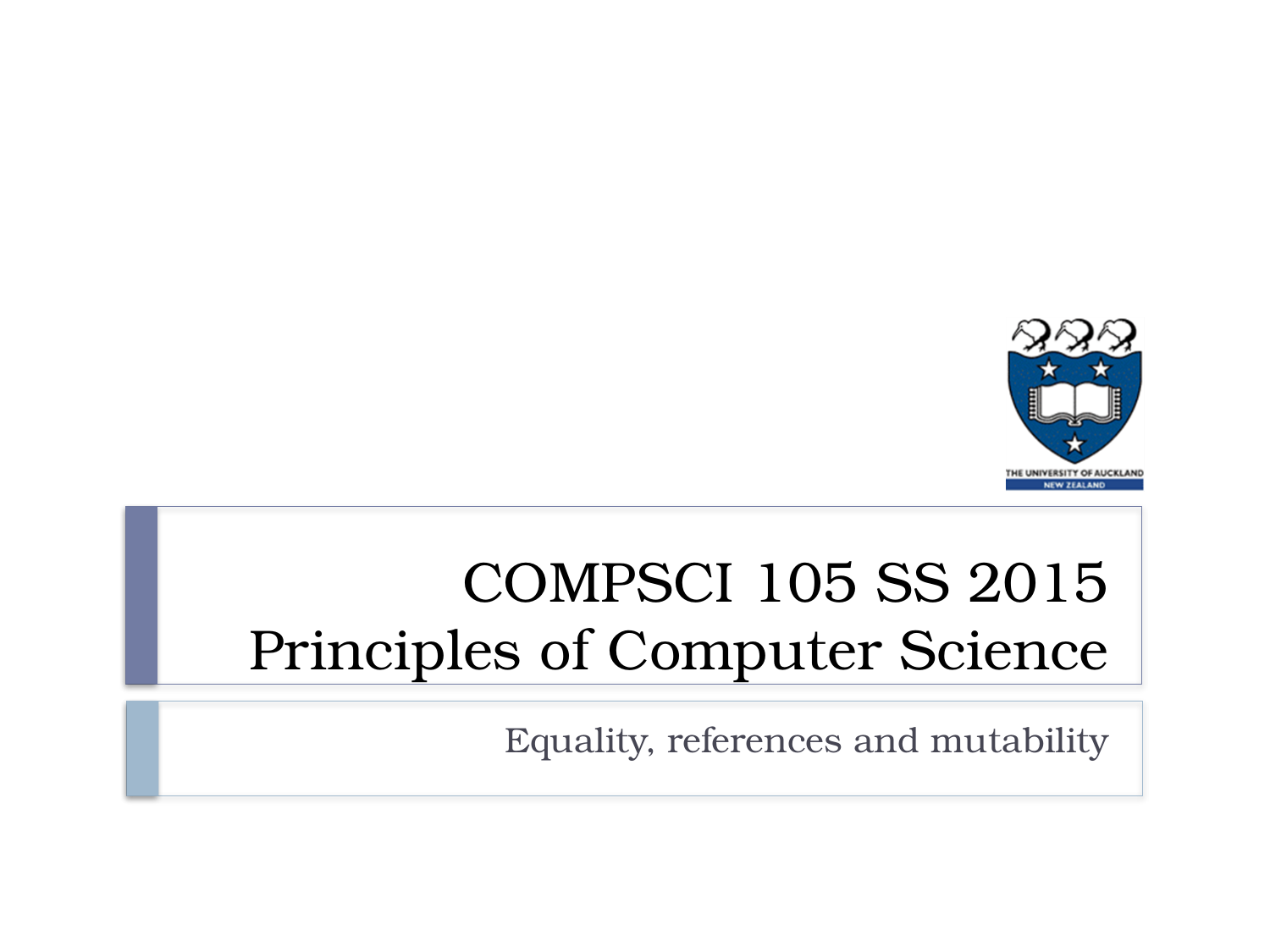

# COMPSCI 105 SS 2015 Principles of Computer Science
Equality, references and mutability